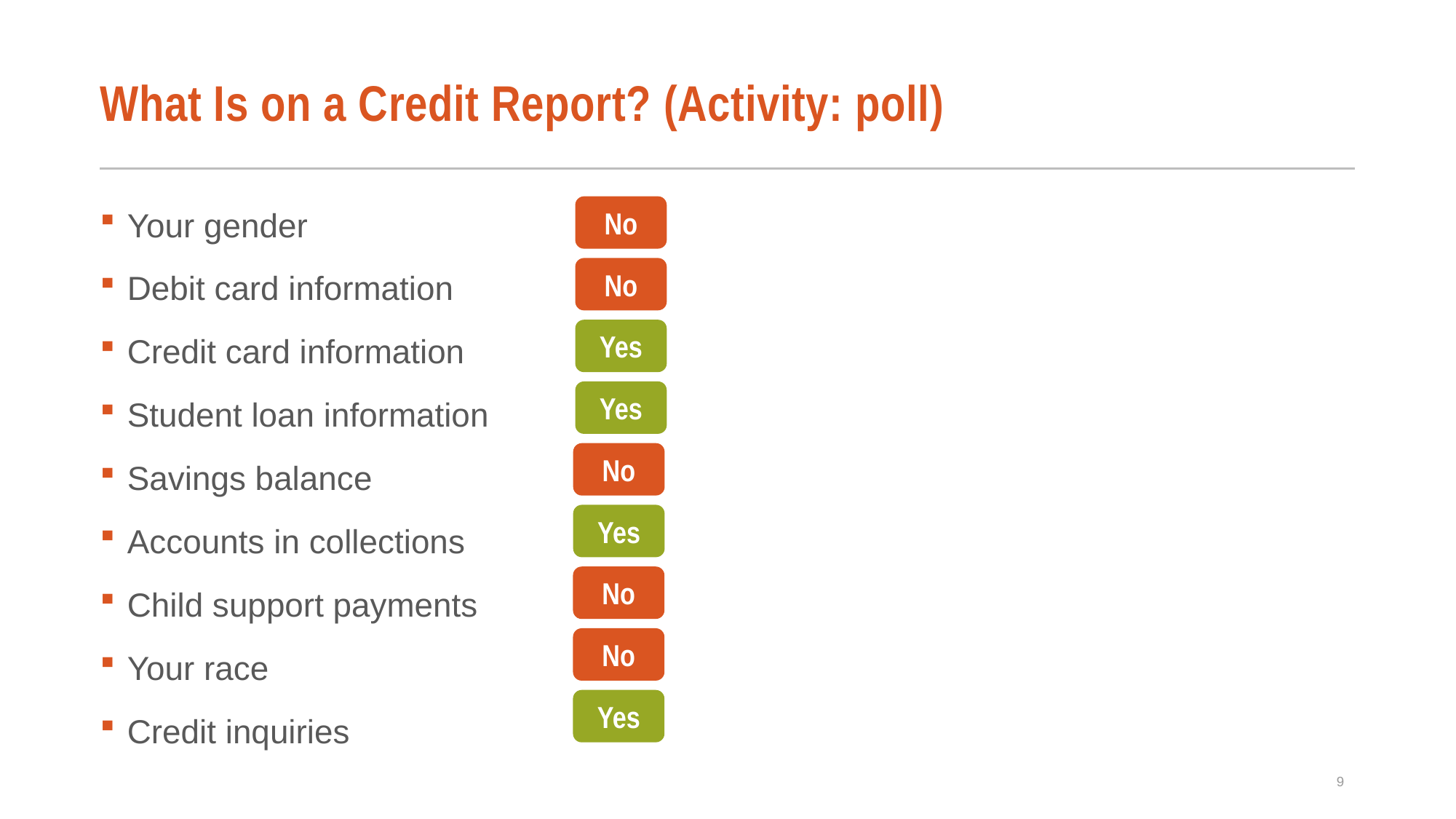

# What Is on a Credit Report? (Activity: poll)
No
Your gender
Debit card information
Credit card information
Student loan information
Savings balance
Accounts in collections
Child support payments
Your race
Credit inquiries
No
Yes
Yes
No
Yes
No
No
Yes
9